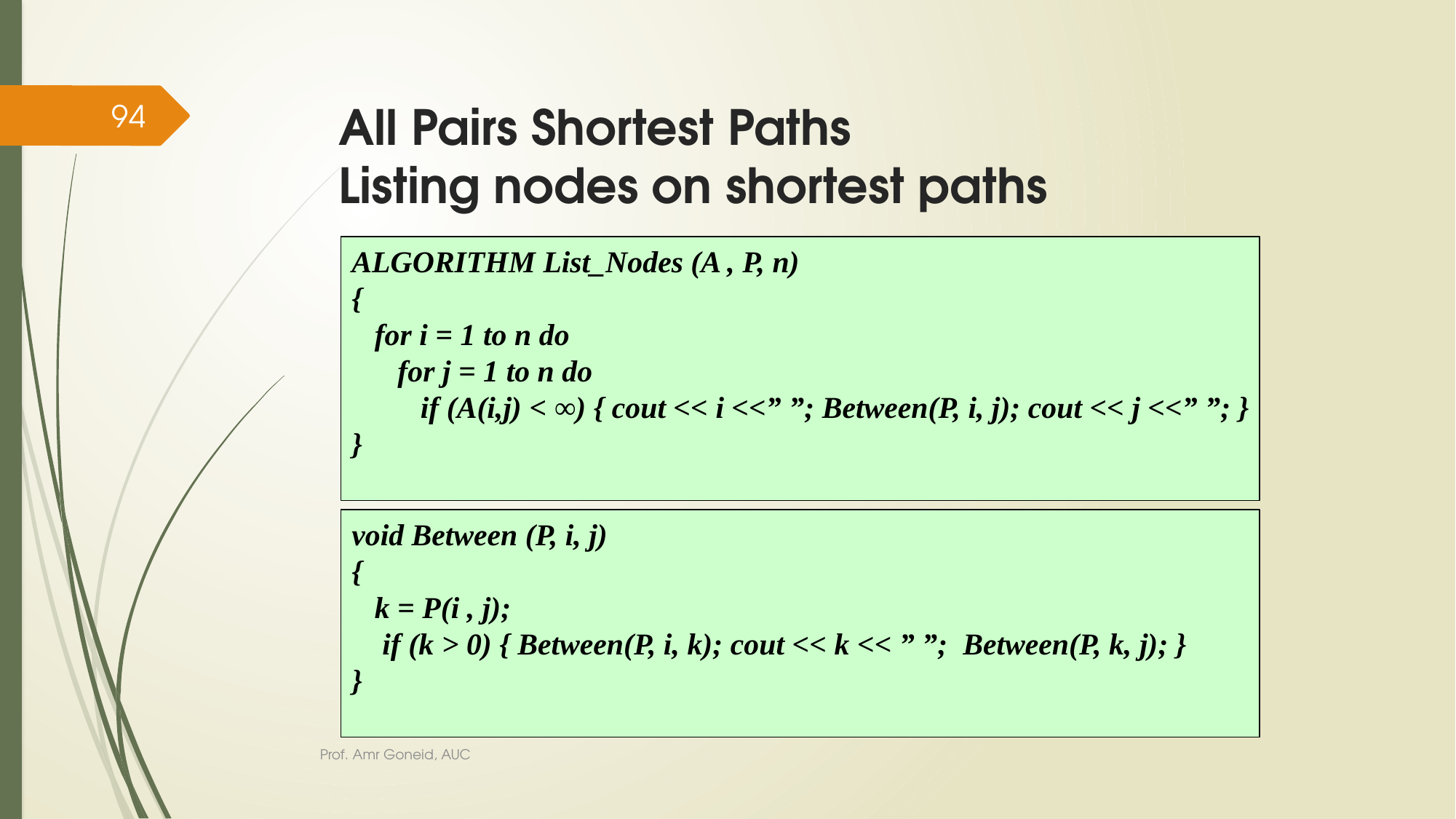

# All Pairs Shortest Paths Listing nodes on shortest paths
94

ALGORITHM List_Nodes (A , P, n)
{
   for i = 1 to n do
      for j = 1 to n do
         if (A(i,j) < ∞) { cout << i <<” ”; Between(P, i, j); cout << j <<” ”; }
}
void Between (P, i, j)
{
   k = P(i , j);
    if (k > 0) { Between(P, i, k); cout << k << ” ”;  Between(P, k, j); }
}
Prof. Amr Goneid, AUC